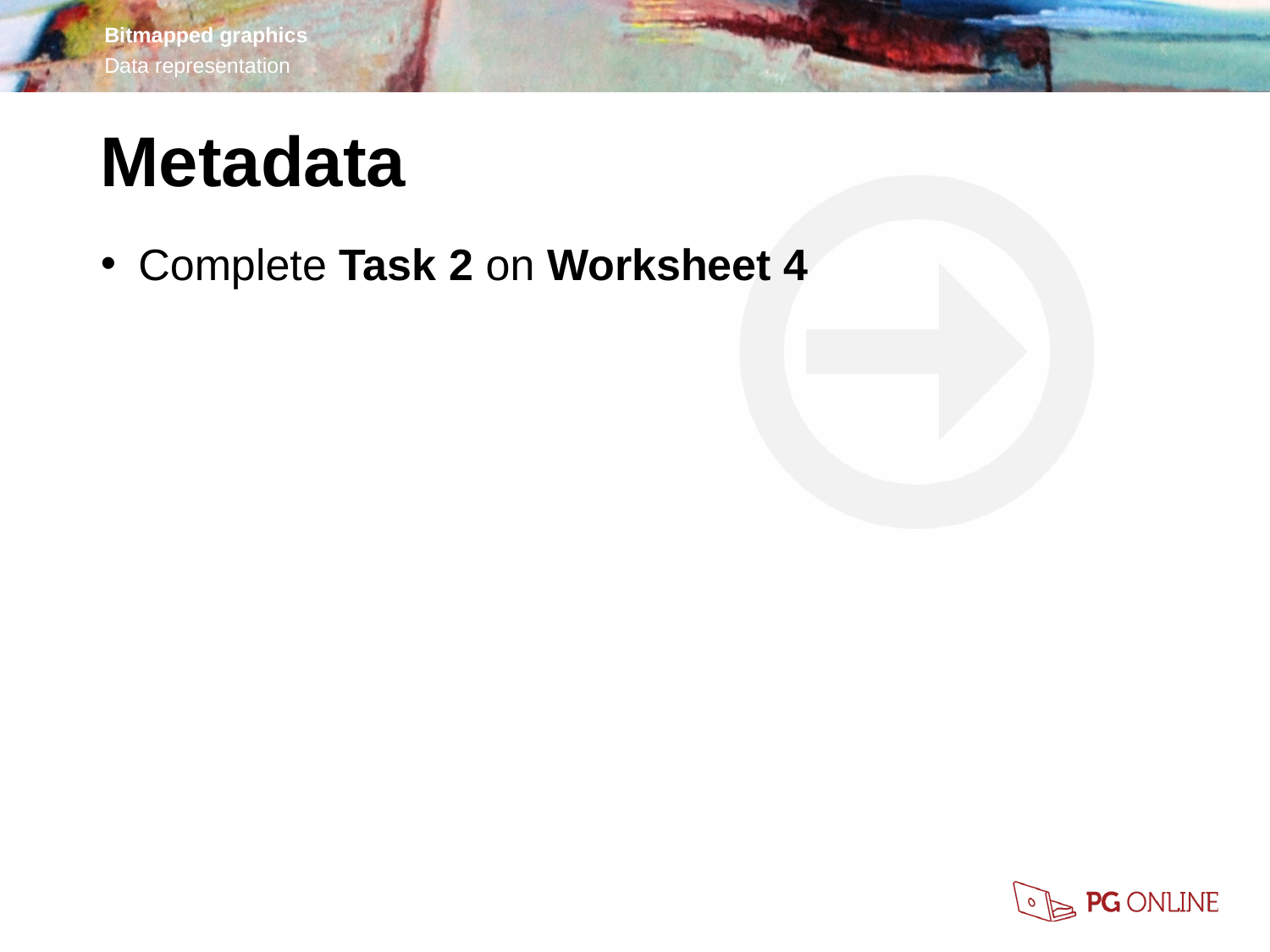

Metadata
Complete Task 2 on Worksheet 4